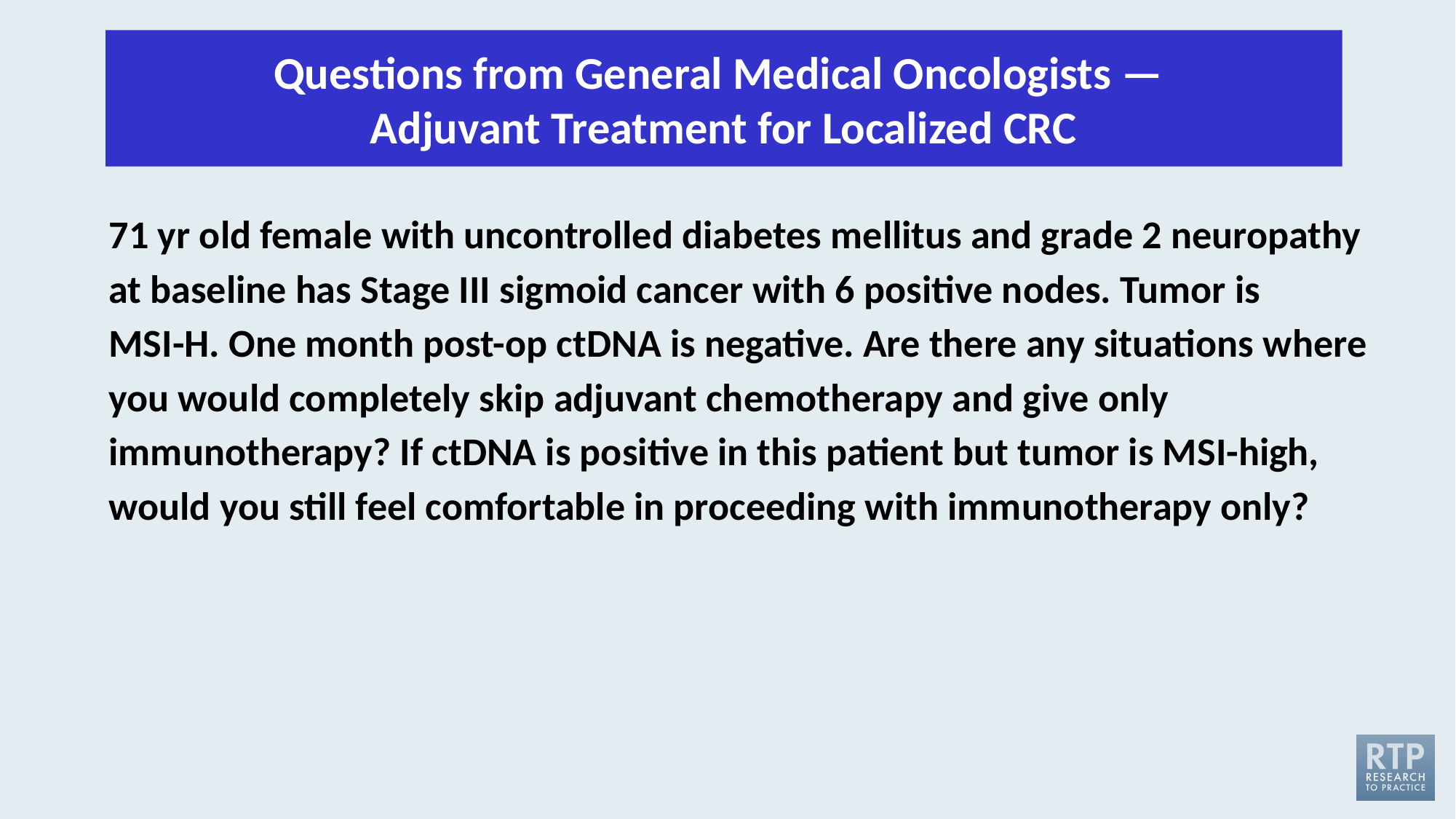

Questions from General Medical Oncologists — 
Adjuvant Treatment for Localized CRC
71 yr old female with uncontrolled diabetes mellitus and grade 2 neuropathy at baseline has Stage III sigmoid cancer with 6 positive nodes. Tumor is
MSI-H. One month post-op ctDNA is negative. Are there any situations where you would completely skip adjuvant chemotherapy and give only immunotherapy? If ctDNA is positive in this patient but tumor is MSI-high, would you still feel comfortable in proceeding with immunotherapy only?